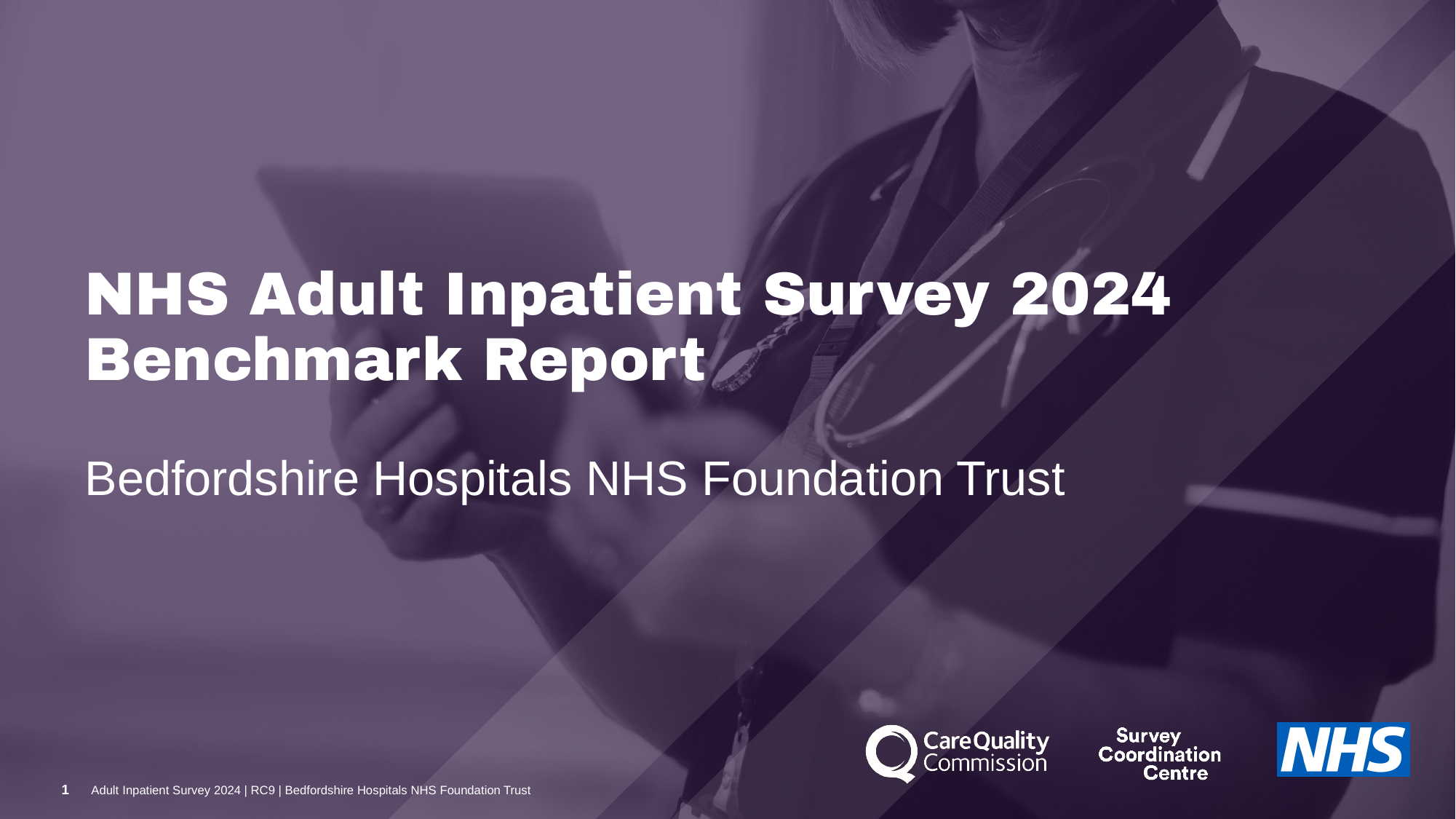

NHS Adult Inpatient Survey 2024
Benchmark Report
# Bedfordshire Hospitals NHS Foundation Trust
1